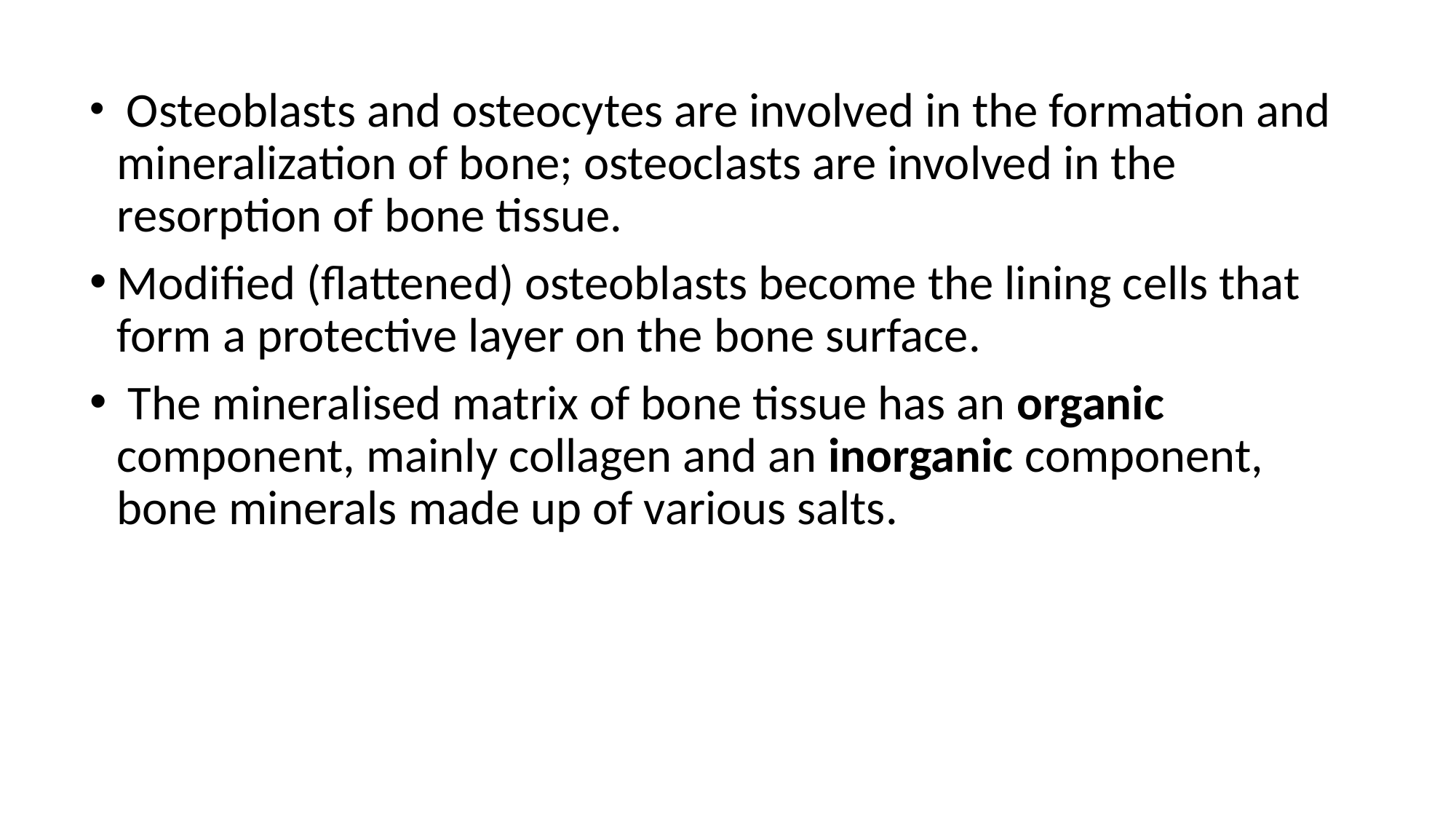

Osteoblasts and osteocytes are involved in the formation and mineralization of bone; osteoclasts are involved in the resorption of bone tissue.
Modified (flattened) osteoblasts become the lining cells that form a protective layer on the bone surface.
 The mineralised matrix of bone tissue has an organic component, mainly collagen and an inorganic component, bone minerals made up of various salts.